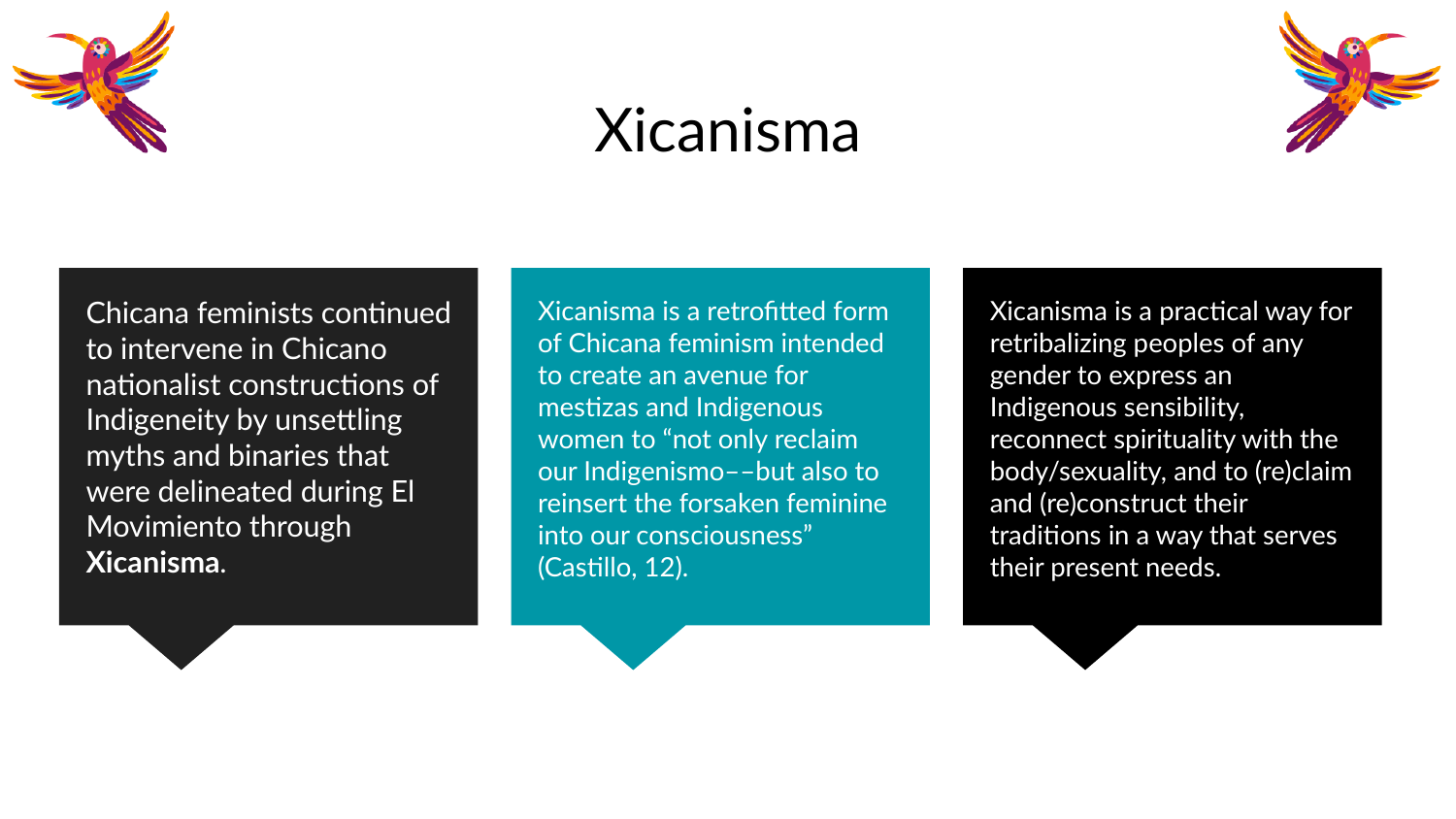

Xicanisma

Chicana feminists continued to intervene in Chicano nationalist constructions of Indigeneity by unsettling myths and binaries that were delineated during El Movimiento through Xicanisma.
Xicanisma is a retrofitted form of Chicana feminism intended to create an avenue for mestizas and Indigenous women to “not only reclaim our Indigenismo––but also to reinsert the forsaken feminine into our consciousness” (Castillo, 12).

Xicanisma is a practical way for retribalizing peoples of any gender to express an Indigenous sensibility, reconnect spirituality with the body/sexuality, and to (re)claim and (re)construct their traditions in a way that serves their present needs.